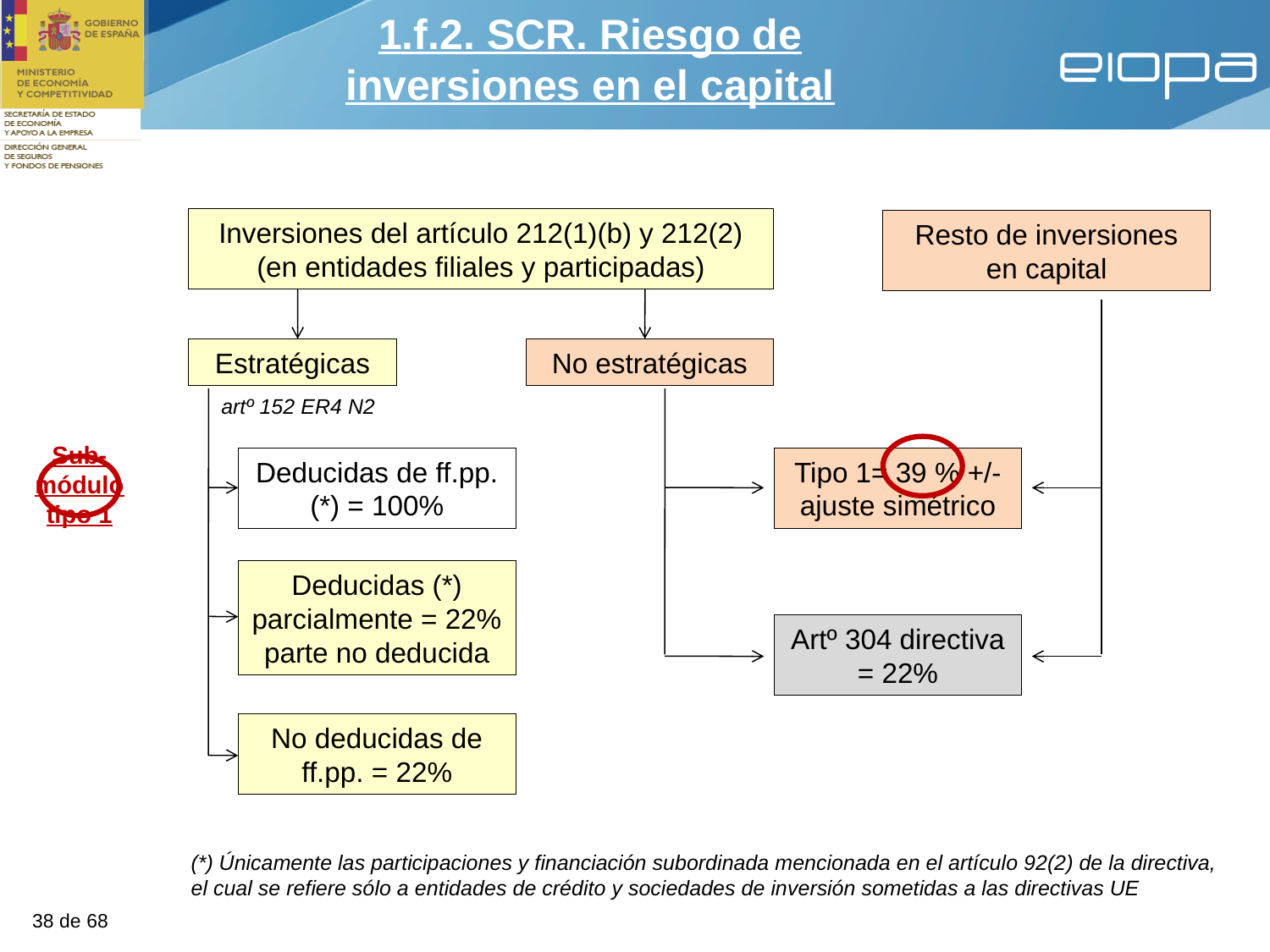

1.f.2. SCR. Riesgo de inversiones en el capital
Inversiones del artículo 212(1)(b) y 212(2)
(en entidades filiales y participadas)
Resto de inversiones en capital
Estratégicas
No estratégicas
artº 152 ER4 N2
Sub-módulo tipo 1

Deducidas de ff.pp.(*) = 100%
Tipo 1= 39 % +/- ajuste simétrico

Deducidas (*) parcialmente = 22% parte no deducida
Artº 304 directiva = 22%
No deducidas de ff.pp. = 22%
(*) Únicamente las participaciones y financiación subordinada mencionada en el artículo 92(2) de la directiva, el cual se refiere sólo a entidades de crédito y sociedades de inversión sometidas a las directivas UE